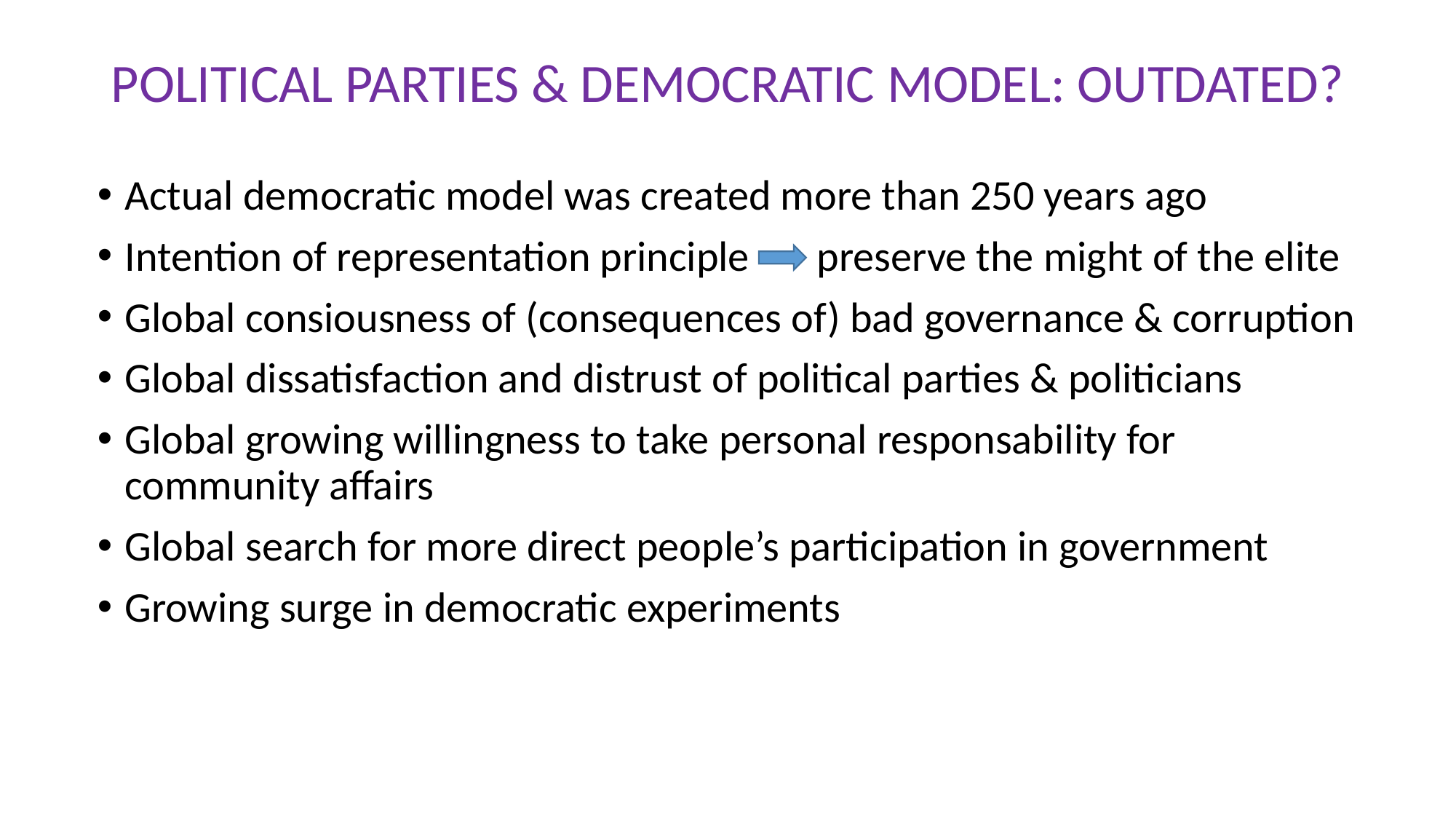

# POLITICAL PARTIES & DEMOCRATIC MODEL: OUTDATED?
Actual democratic model was created more than 250 years ago
Intention of representation principle       preserve the might of the elite
Global consiousness of (consequences of) bad governance & corruption
Global dissatisfaction and distrust of political parties & politicians
Global growing willingness to take personal responsability for community affairs
Global search for more direct people’s participation in government
Growing surge in democratic experiments